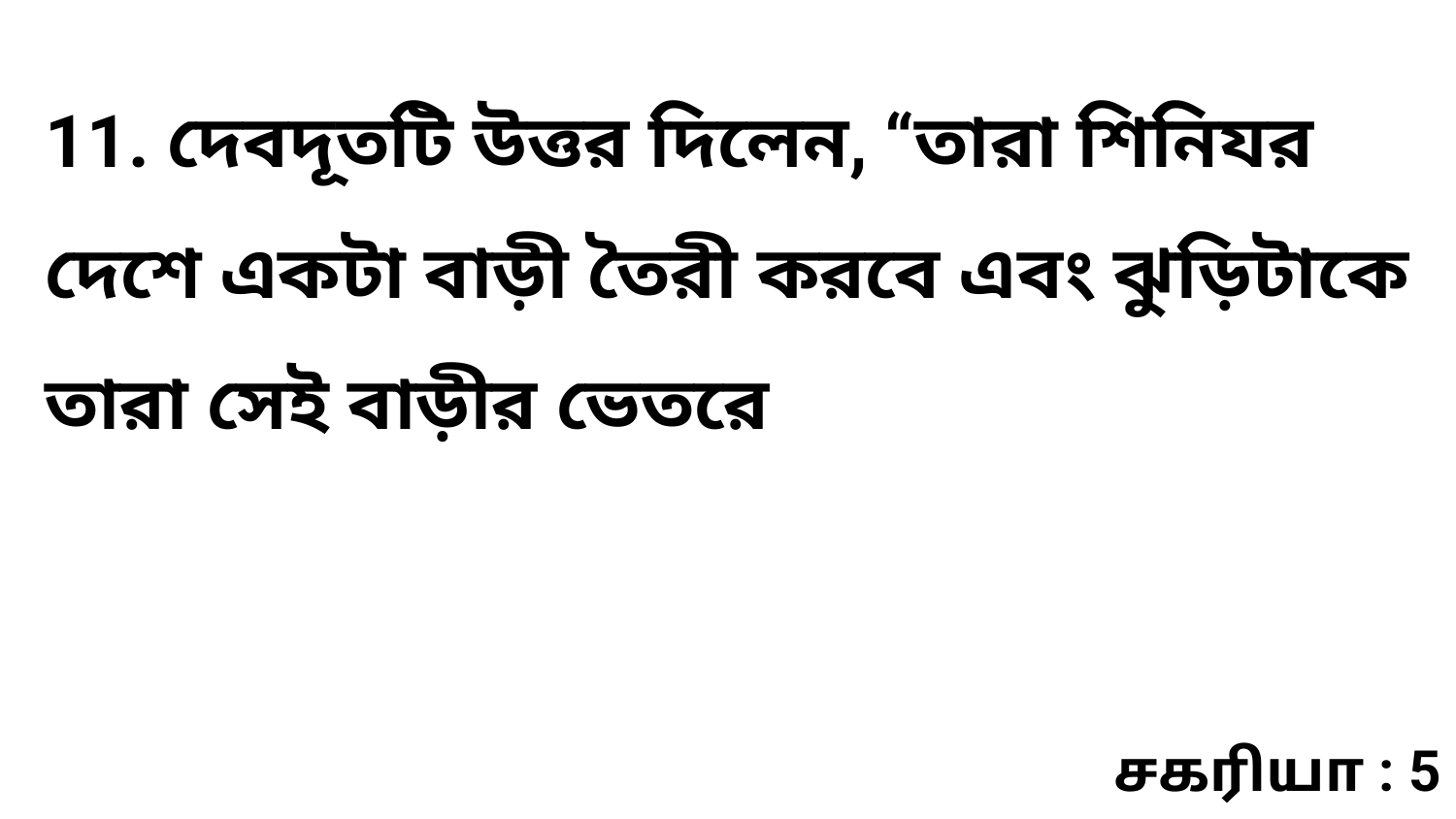

11. দেবদূতটি উত্তর দিলেন, “তারা শিনিযর দেশে একটা বাড়ী তৈরী করবে এবং ঝুড়িটাকে তারা সেই বাড়ীর ভেতরে
சகரியா : 5